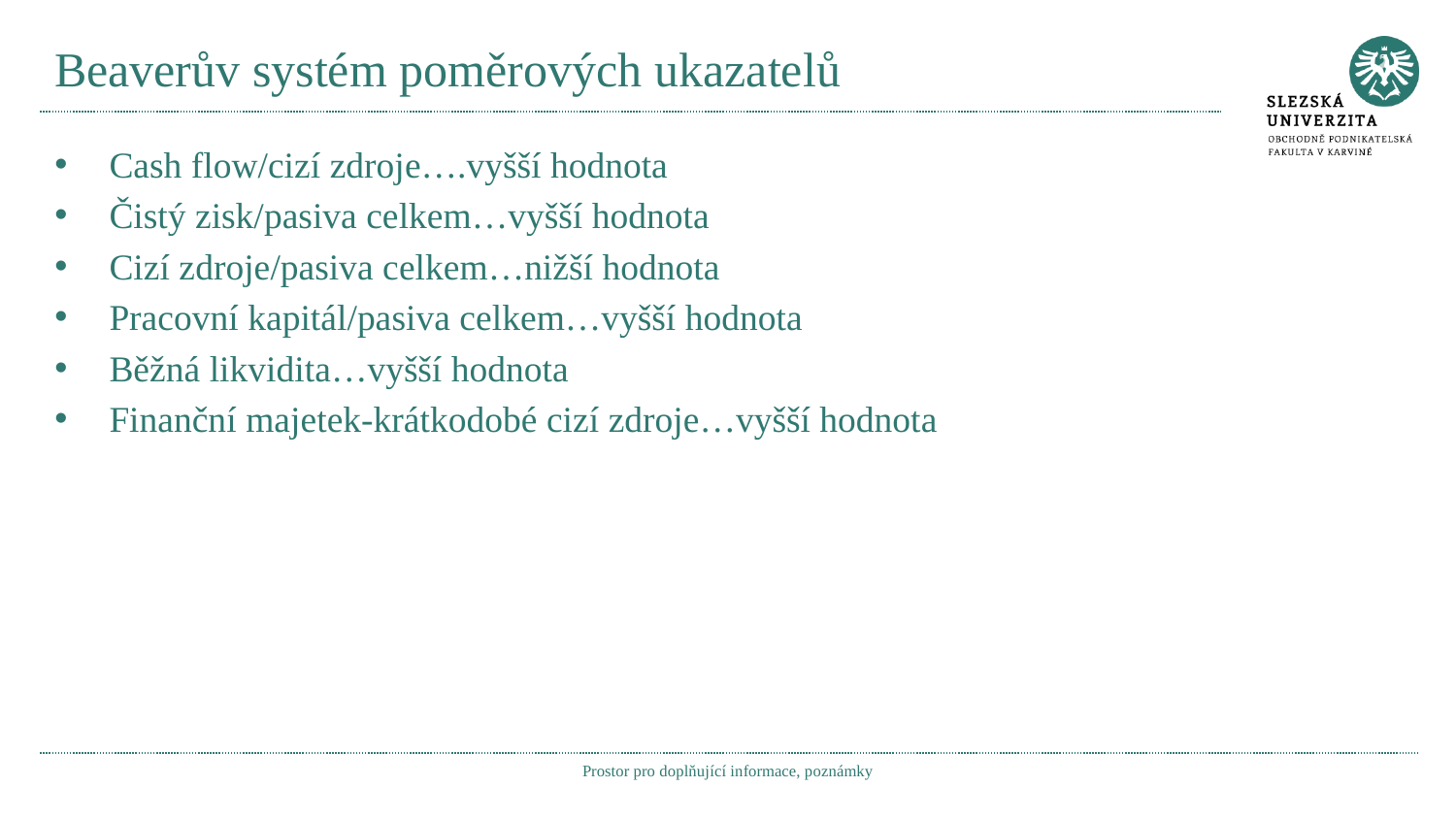

# Beaverův systém poměrových ukazatelů
Cash flow/cizí zdroje….vyšší hodnota
Čistý zisk/pasiva celkem…vyšší hodnota
Cizí zdroje/pasiva celkem…nižší hodnota
Pracovní kapitál/pasiva celkem…vyšší hodnota
Běžná likvidita…vyšší hodnota
Finanční majetek-krátkodobé cizí zdroje…vyšší hodnota
Prostor pro doplňující informace, poznámky